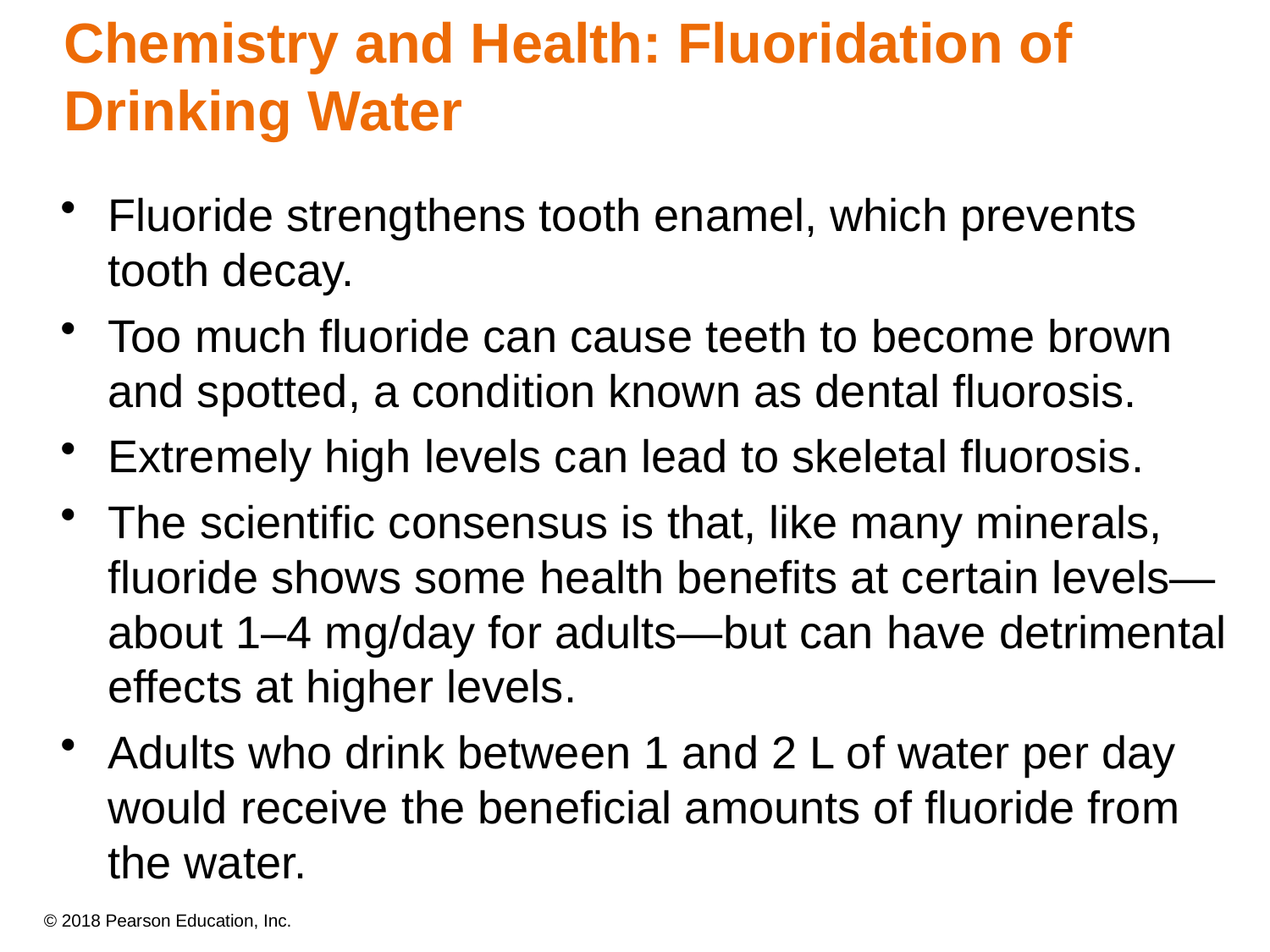

# Chemistry and Health: Fluoridation of Drinking Water
Fluoride strengthens tooth enamel, which prevents
tooth decay.
Too much fluoride can cause teeth to become brown and spotted, a condition known as dental fluorosis.
Extremely high levels can lead to skeletal fluorosis.
The scientific consensus is that, like many minerals, fluoride shows some health benefits at certain levels—about 1–4 mg/day for adults—but can have detrimental effects at higher levels.
Adults who drink between 1 and 2 L of water per day would receive the beneficial amounts of fluoride from the water.